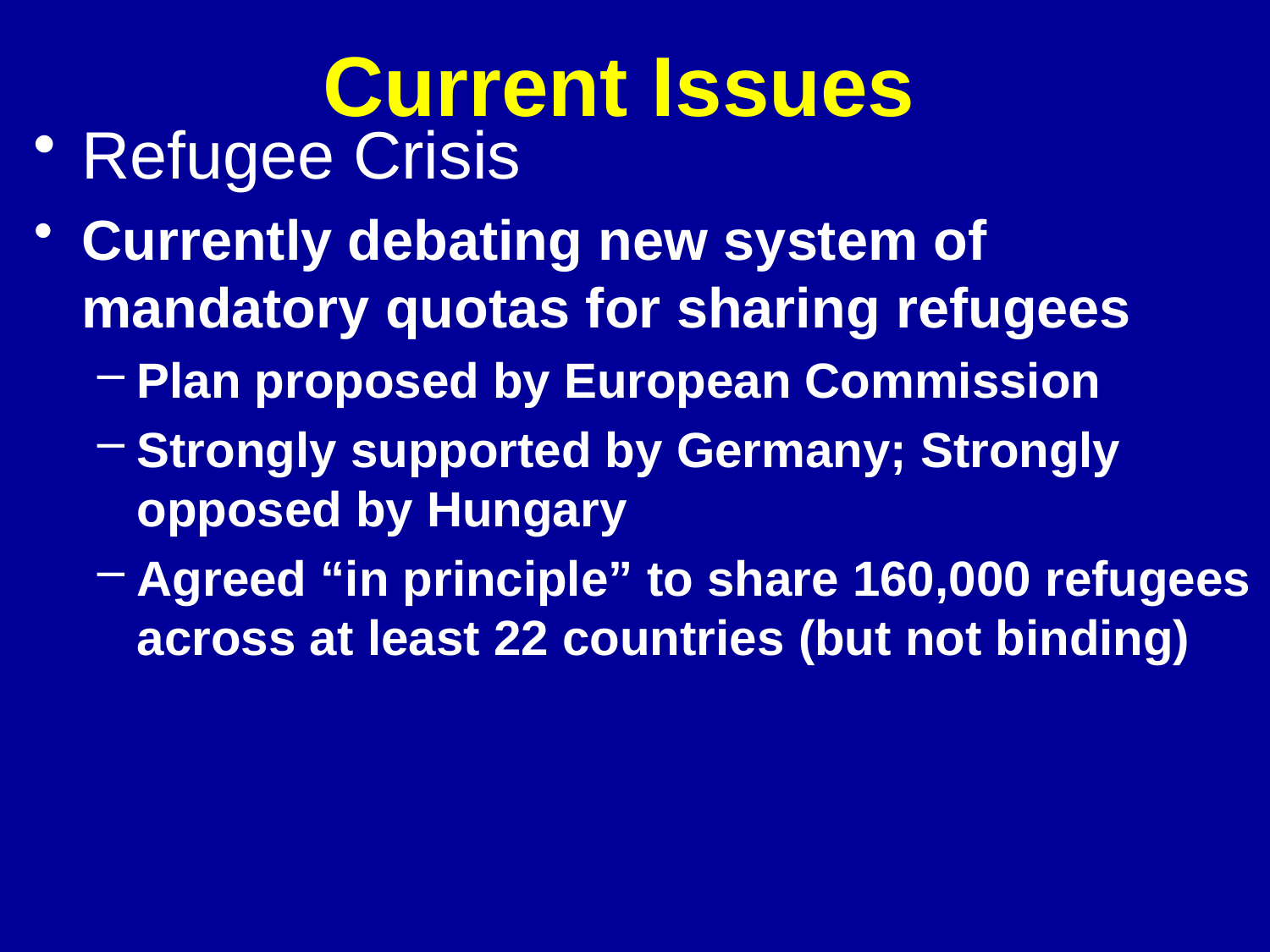

# Current Issues
Refugee Crisis
Currently debating new system of mandatory quotas for sharing refugees
Plan proposed by European Commission
Strongly supported by Germany; Strongly opposed by Hungary
Agreed “in principle” to share 160,000 refugees across at least 22 countries (but not binding)